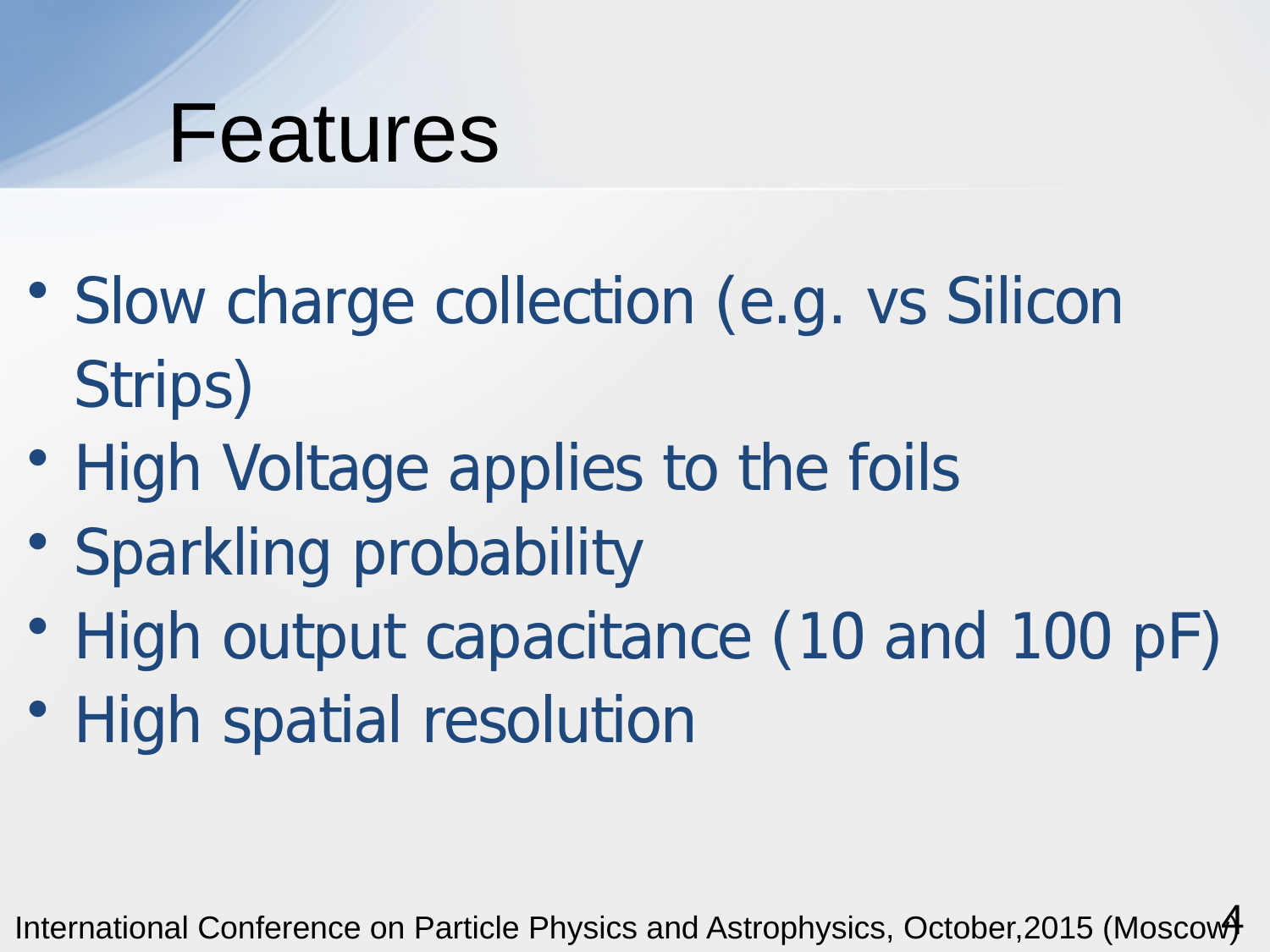

# Features
Slow charge collection (e.g. vs Silicon Strips)
High Voltage applies to the foils
Sparkling probability
High output capacitance (10 and 100 pF)
High spatial resolution

4
International Conference on Particle Physics and Astrophysics, October,2015 (Moscow)